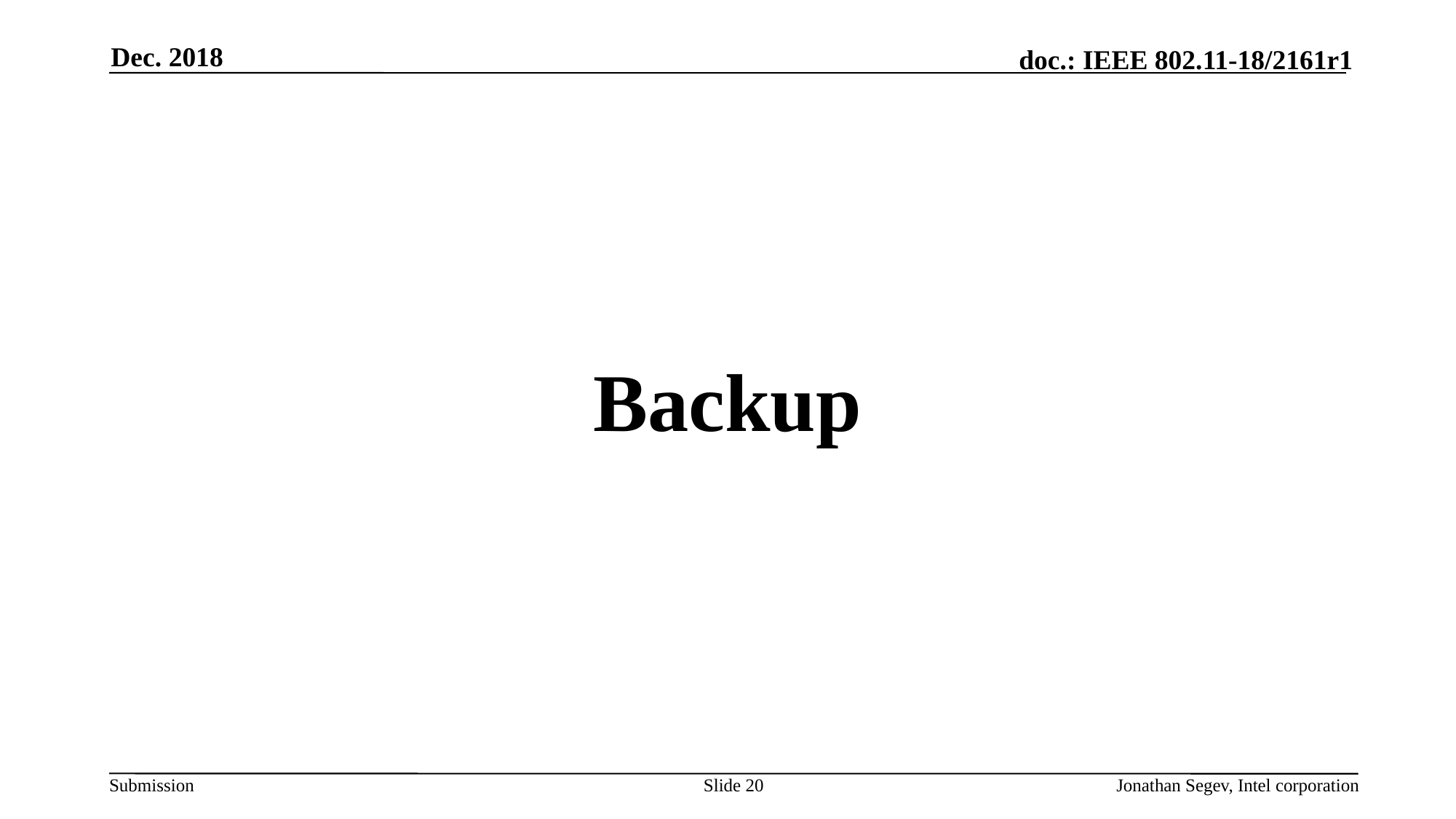

Dec. 2018
#

Backup
Slide 20
Jonathan Segev, Intel corporation